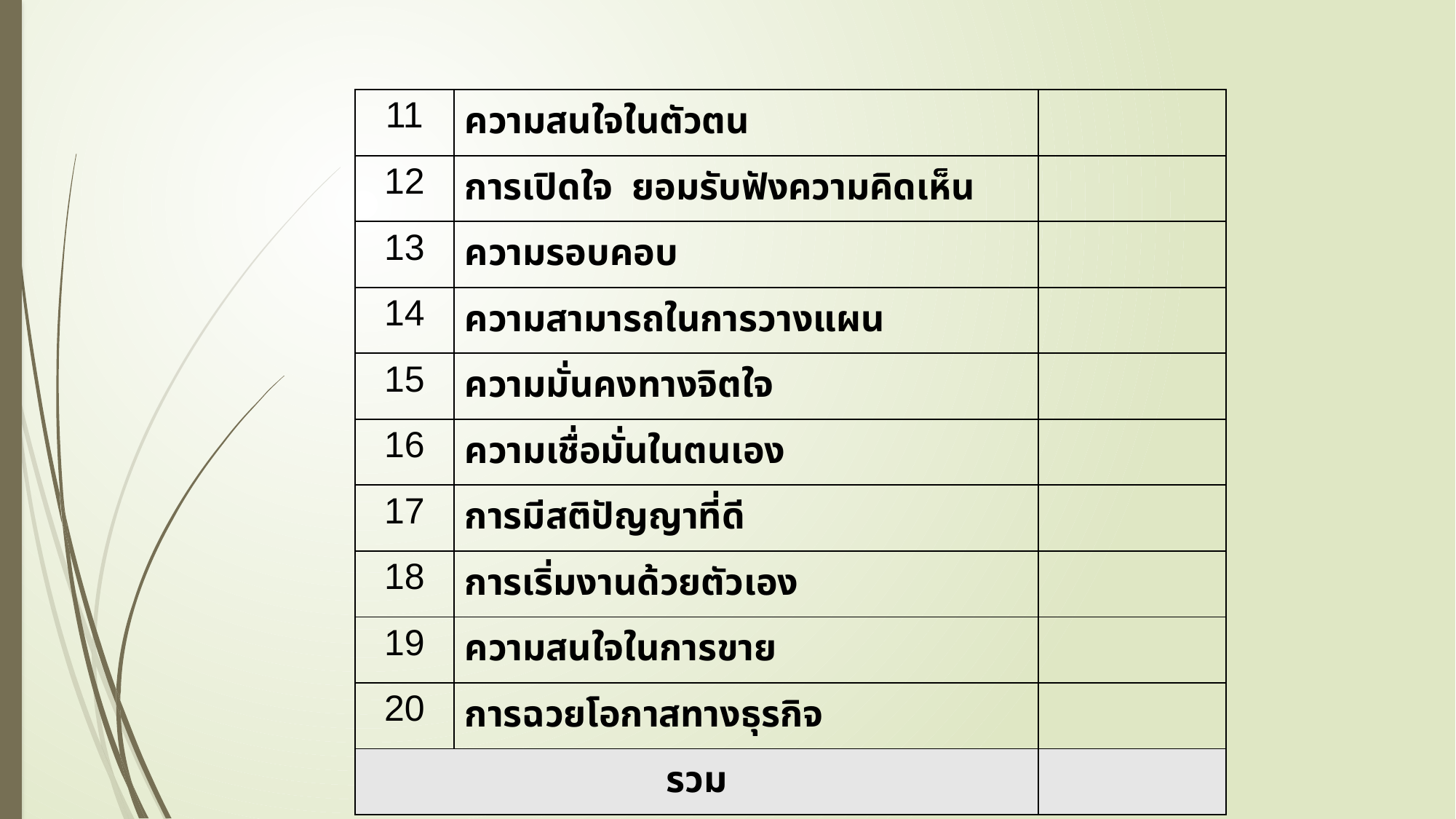

| 11 | ความสนใจในตัวตน |  |
| --- | --- | --- |
| 12 | การเปิดใจ ยอมรับฟังความคิดเห็น |  |
| 13 | ความรอบคอบ |  |
| 14 | ความสามารถในการวางแผน |  |
| 15 | ความมั่นคงทางจิตใจ |  |
| 16 | ความเชื่อมั่นในตนเอง |  |
| 17 | การมีสติปัญญาที่ดี |  |
| 18 | การเริ่มงานด้วยตัวเอง |  |
| 19 | ความสนใจในการขาย |  |
| 20 | การฉวยโอกาสทางธุรกิจ |  |
| รวม |  |  |